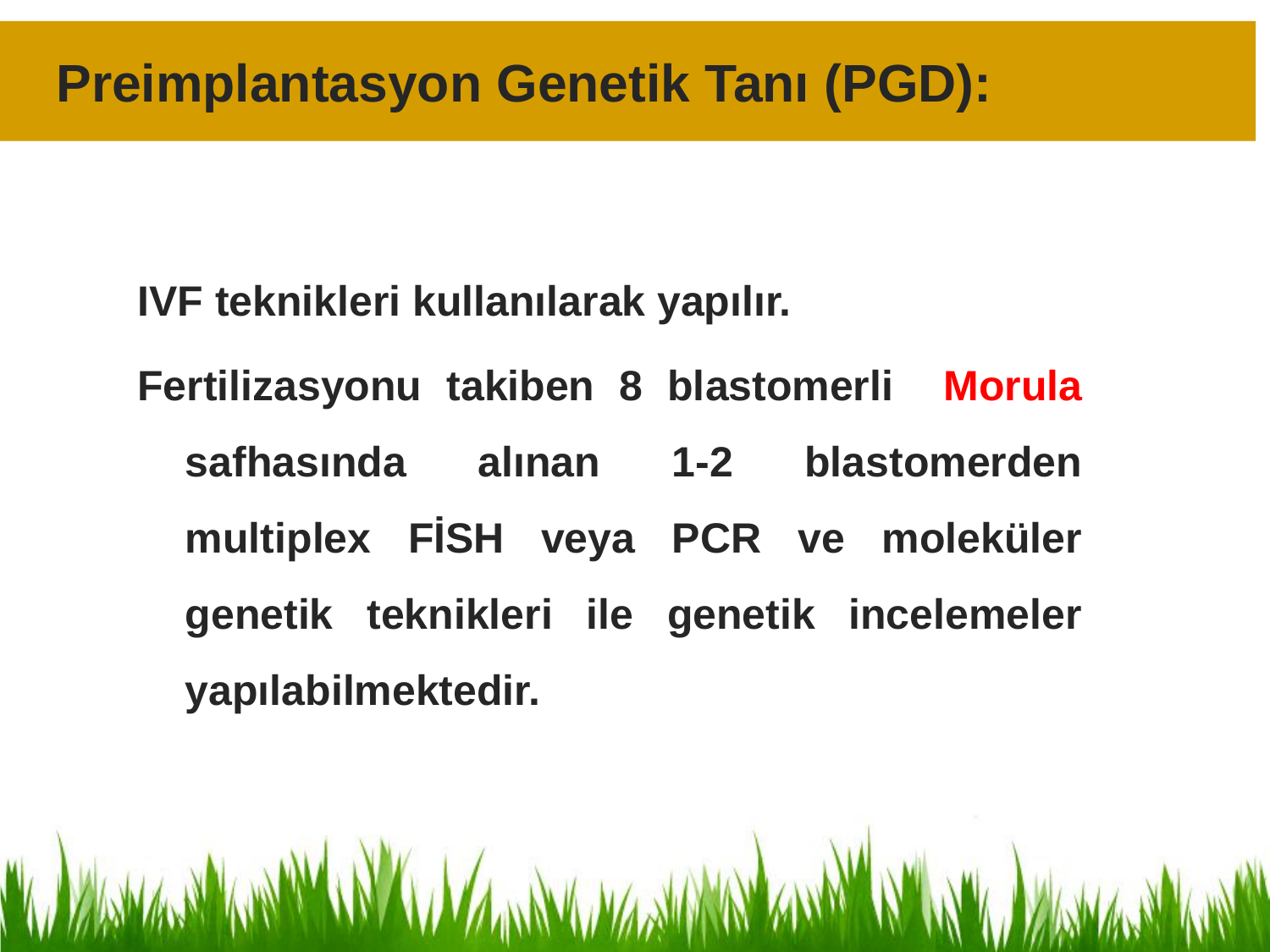

Preimplantasyon Genetik Tanı (PGD):

IVF teknikleri kullanılarak yapılır.
Fertilizasyonu takiben 8 blastomerli  Morula safhasında alınan 1-2 blastomerden multiplex FİSH veya PCR ve moleküler genetik teknikleri ile genetik incelemeler yapılabilmektedir.